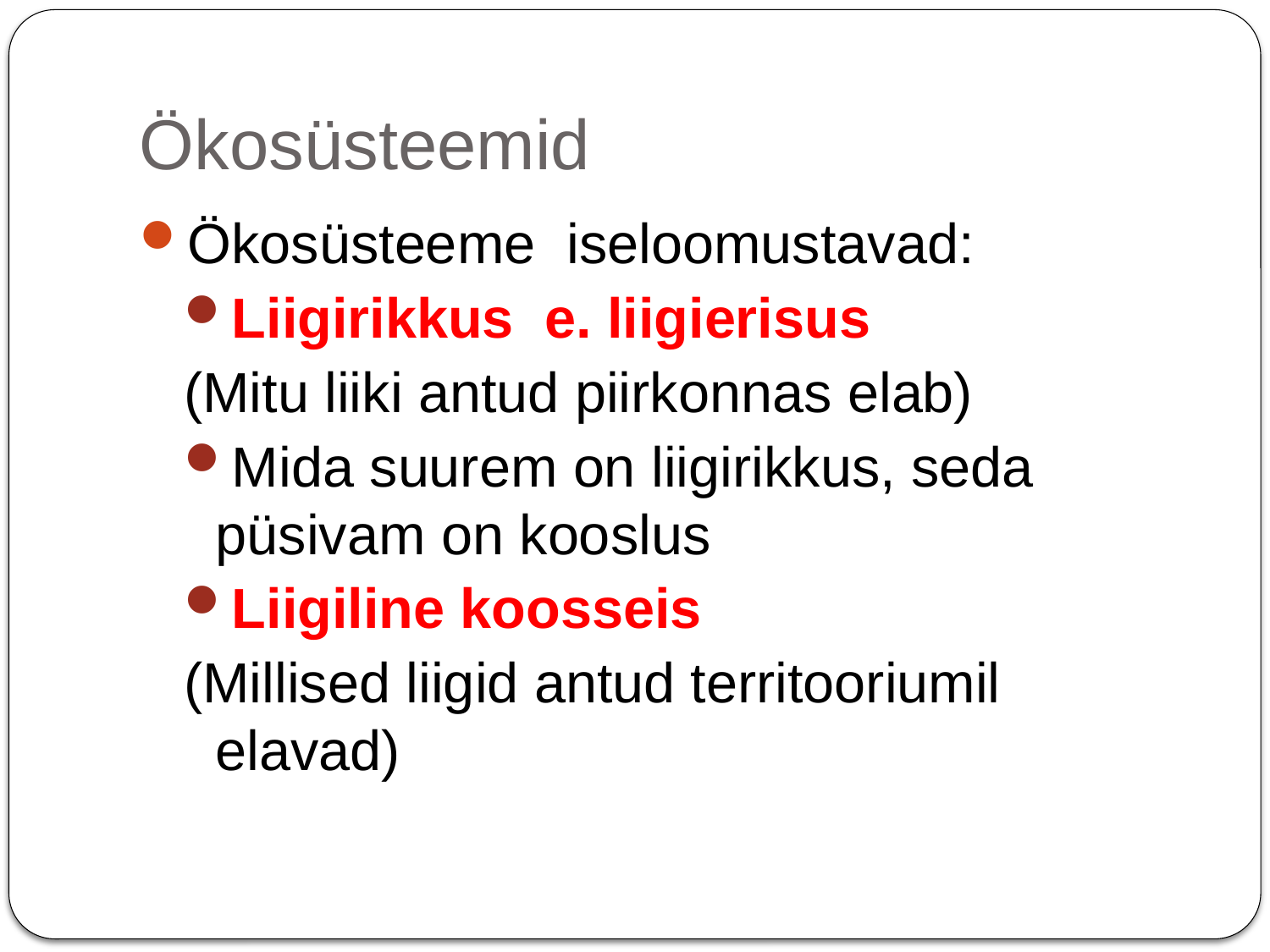

# Ökosüsteemid
Ökosüsteeme  iseloomustavad:
Liigirikkus  e. liigierisus
(Mitu liiki antud piirkonnas elab)
Mida suurem on liigirikkus, seda püsivam on kooslus
Liigiline koosseis
(Millised liigid antud territooriumil elavad)